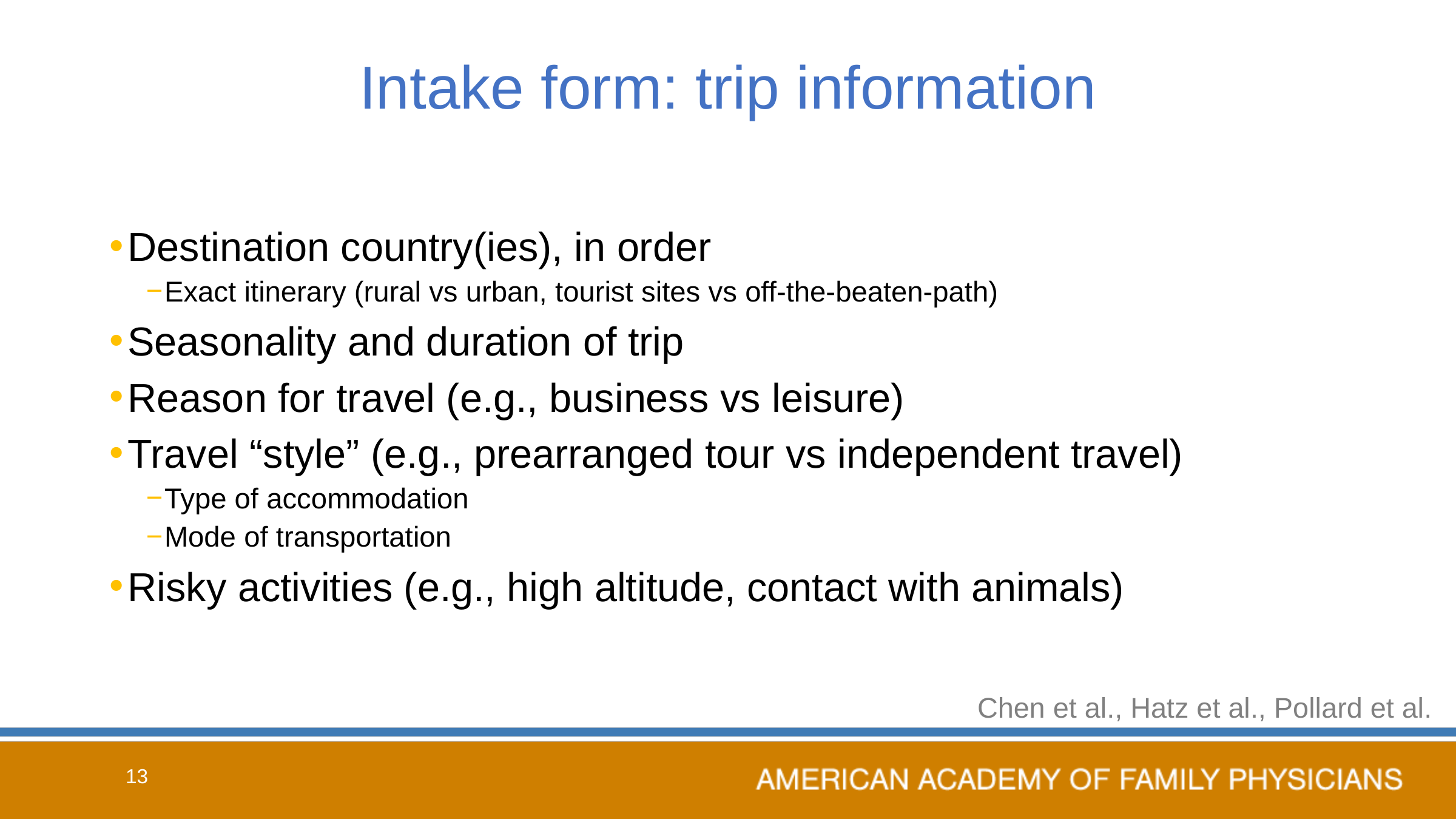

# Intake form: trip information
Destination country(ies), in order
Exact itinerary (rural vs urban, tourist sites vs off-the-beaten-path)
Seasonality and duration of trip
Reason for travel (e.g., business vs leisure)
Travel “style” (e.g., prearranged tour vs independent travel)
Type of accommodation
Mode of transportation
Risky activities (e.g., high altitude, contact with animals)
Chen et al., Hatz et al., Pollard et al.
13